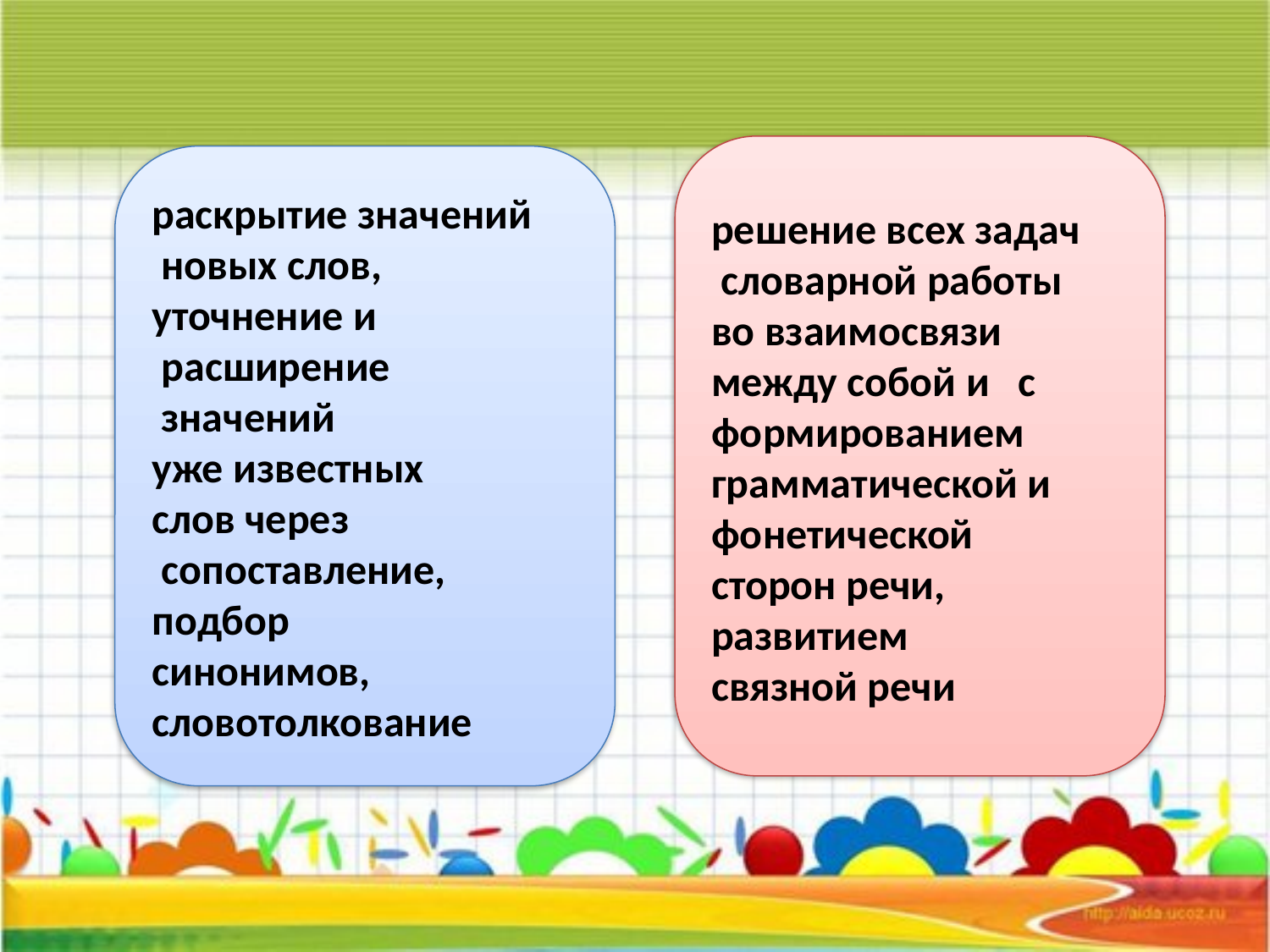

решение всех задач
 словарной работы
во взаимосвязи
между собой и   с
формированием
грамматической и
фонетической
сторон речи,
развитием
связной речи
раскрытие значений
 новых слов,
уточнение и
 расширение
 значений
уже известных
слов через
 сопоставление,
подбор
синонимов,
словотолкование